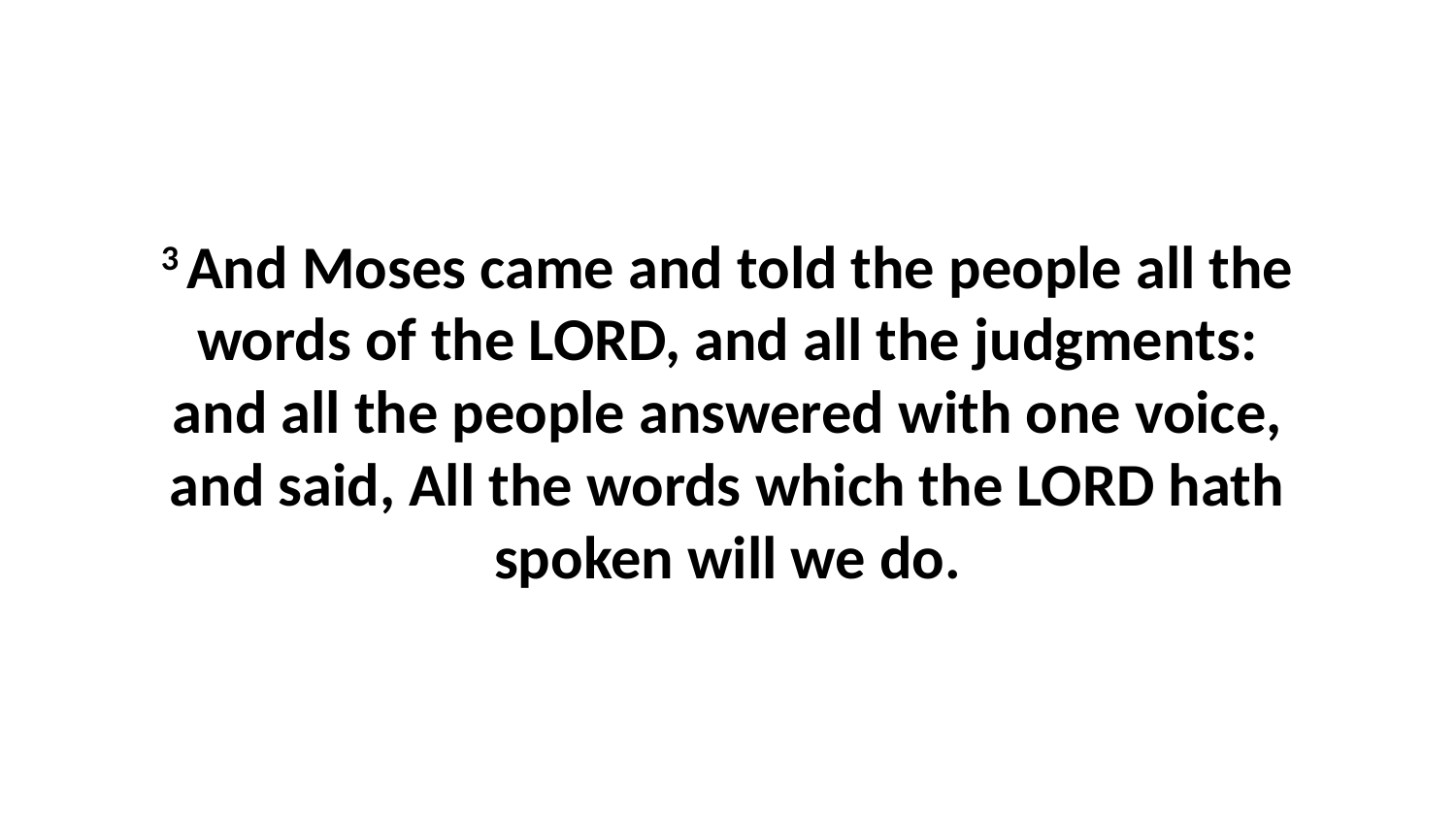

3 And Moses came and told the people all the words of the LORD, and all the judgments: and all the people answered with one voice, and said, All the words which the LORD hath spoken will we do.